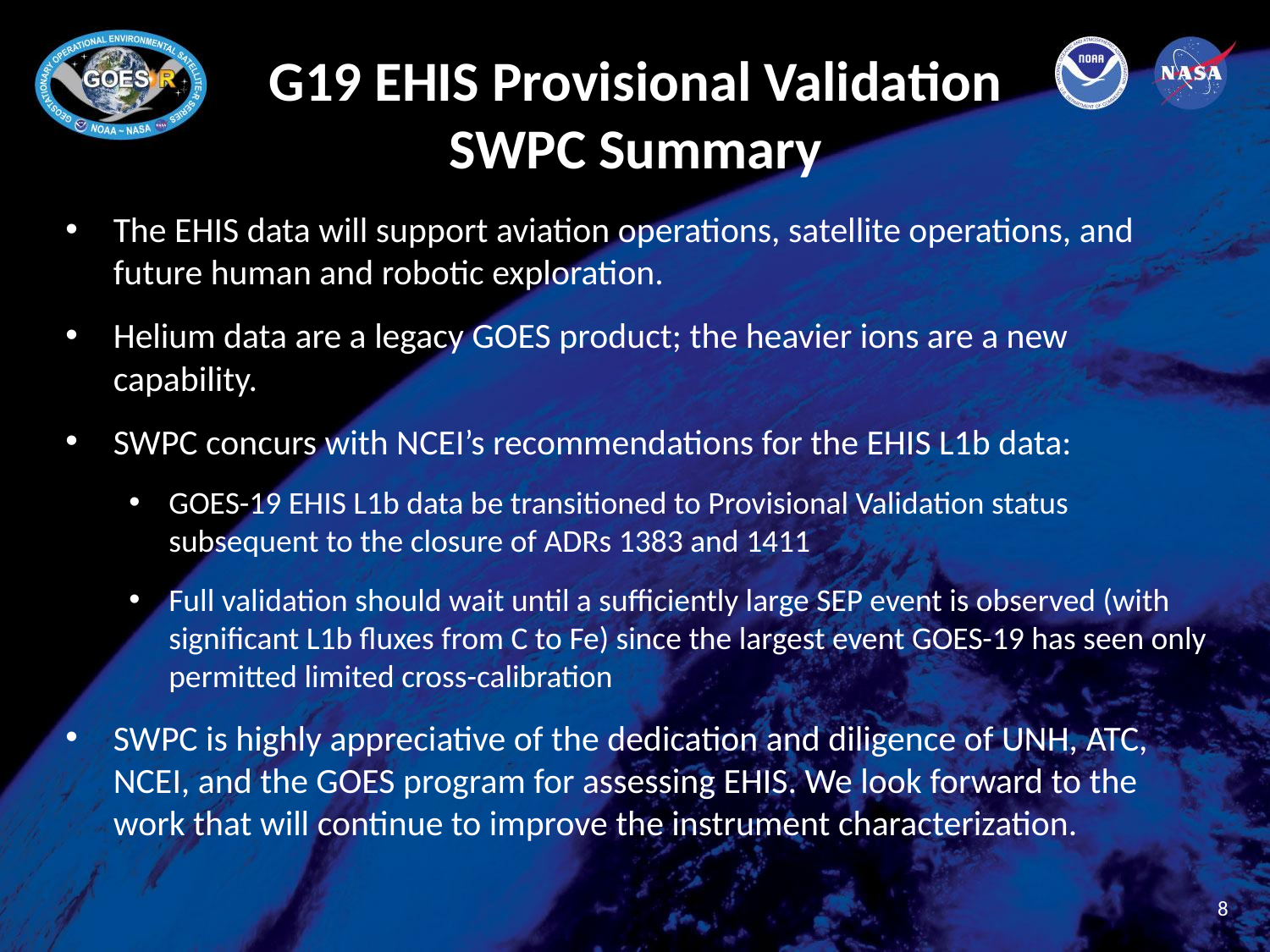

# G19 EHIS Provisional Validation SWPC Summary
The EHIS data will support aviation operations, satellite operations, and future human and robotic exploration.
Helium data are a legacy GOES product; the heavier ions are a new capability.
SWPC concurs with NCEI’s recommendations for the EHIS L1b data:
GOES-19 EHIS L1b data be transitioned to Provisional Validation status subsequent to the closure of ADRs 1383 and 1411
Full validation should wait until a sufficiently large SEP event is observed (with significant L1b fluxes from C to Fe) since the largest event GOES-19 has seen only permitted limited cross-calibration
SWPC is highly appreciative of the dedication and diligence of UNH, ATC, NCEI, and the GOES program for assessing EHIS. We look forward to the work that will continue to improve the instrument characterization.
8